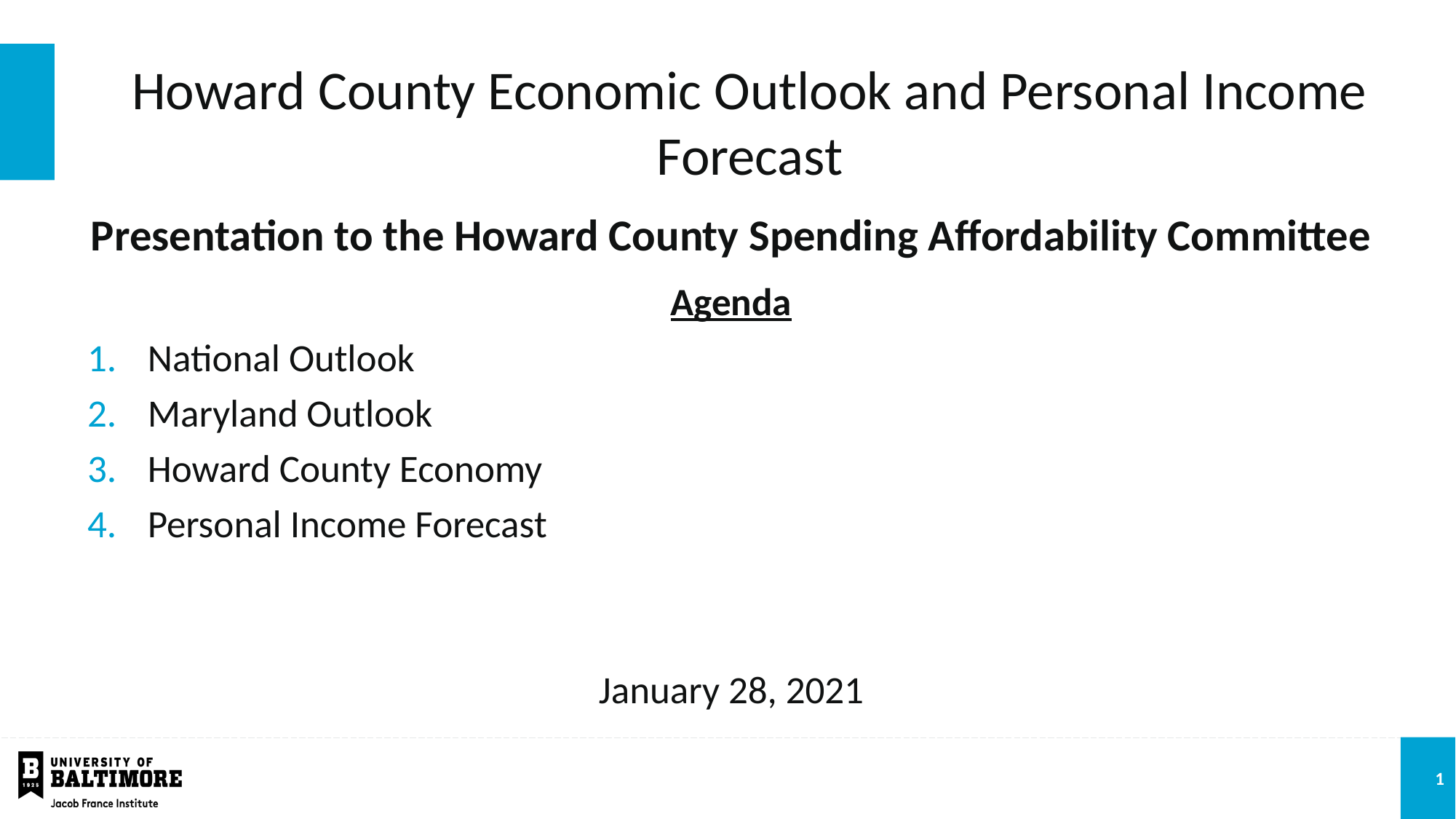

Howard County Economic Outlook and Personal Income Forecast
Presentation to the Howard County Spending Affordability Committee
Agenda
National Outlook
Maryland Outlook
Howard County Economy
Personal Income Forecast

January 28, 2021